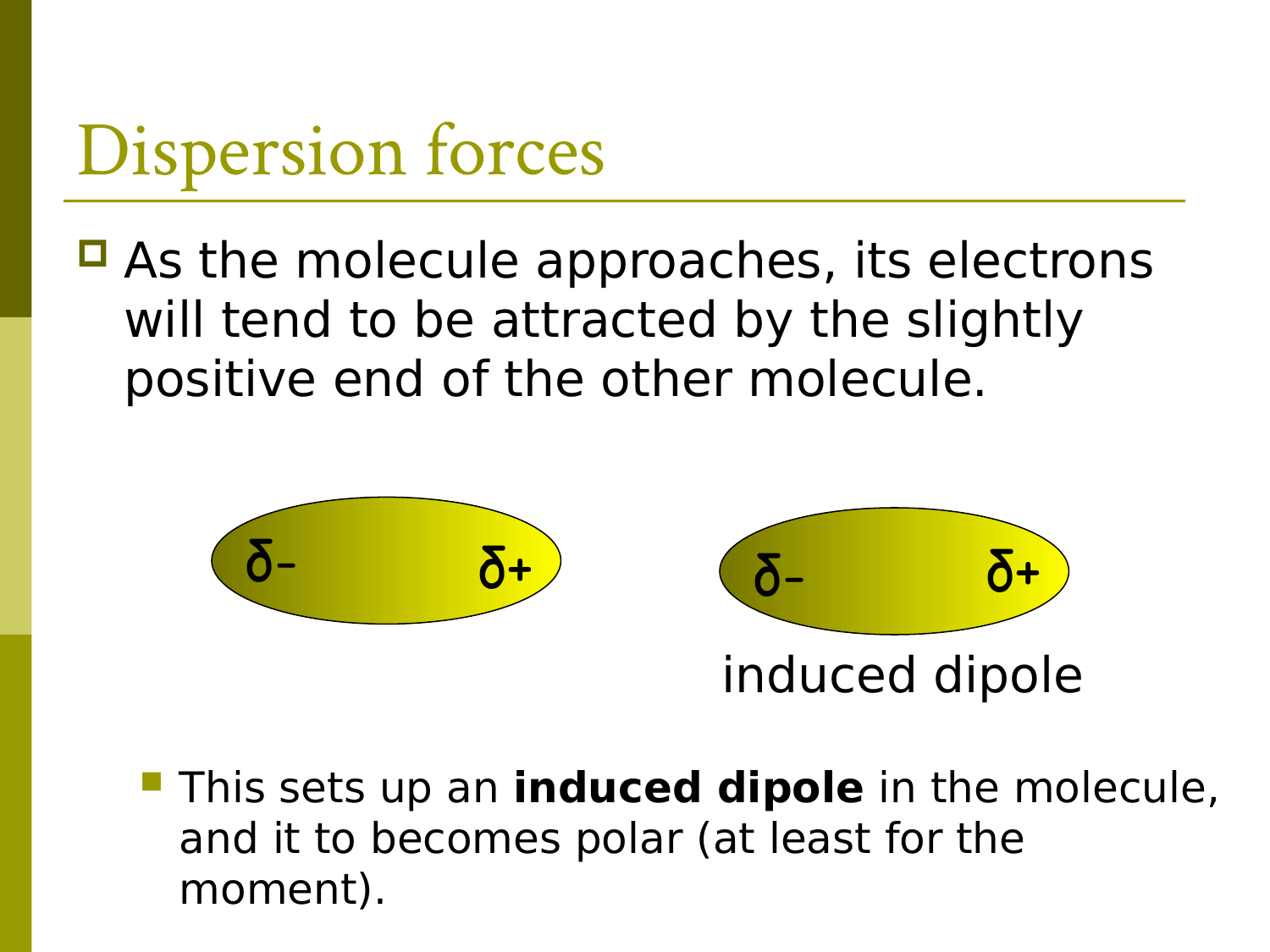

# Dispersion forces
As the molecule approaches, its electrons will tend to be attracted by the slightly positive end of the other molecule.

This sets up an induced dipole in the molecule, and it to becomes polar (at least for the moment).

δ-
δ+
δ+
δ-
induced dipole